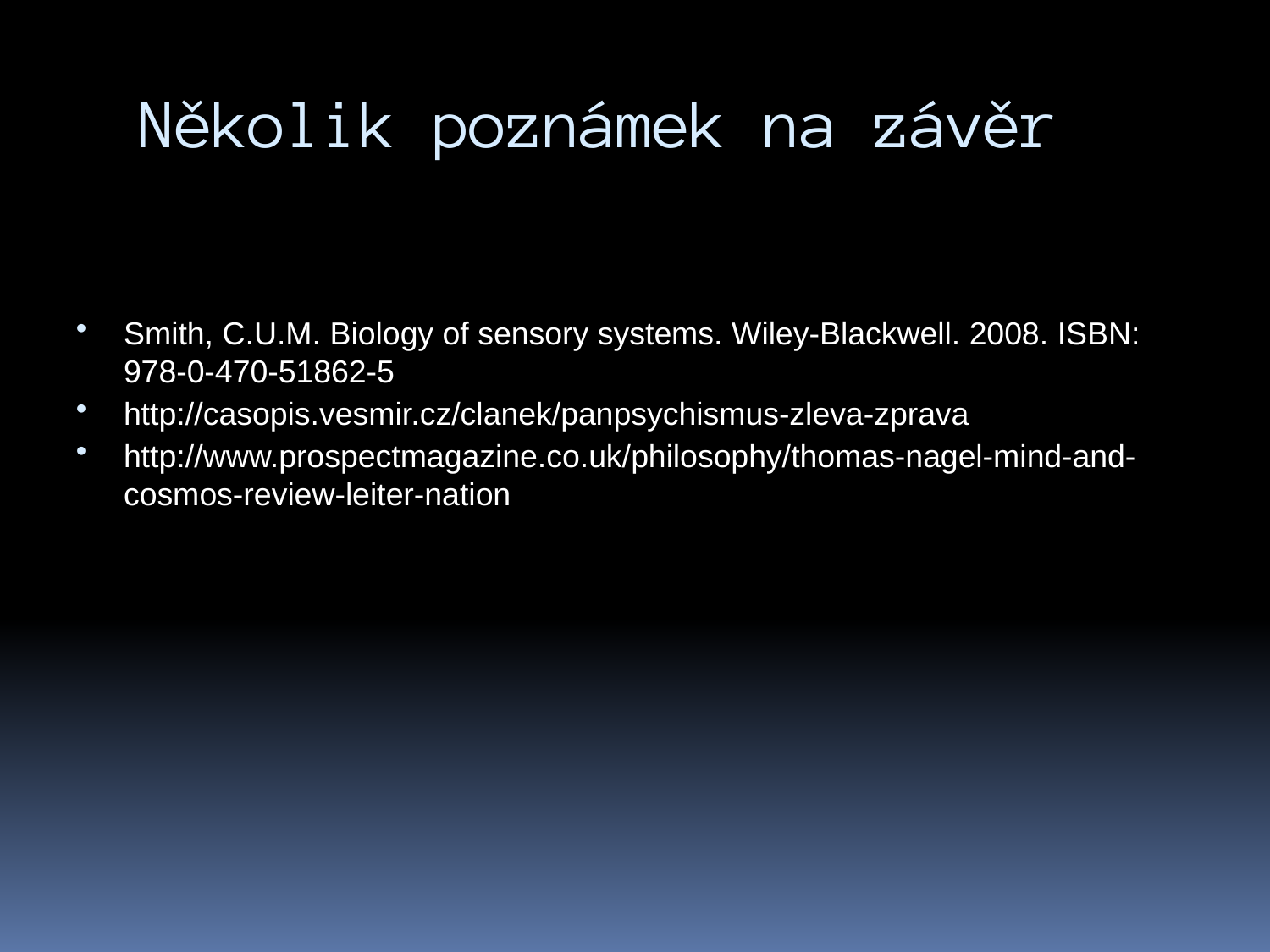

Několik poznámek na závěr

Smith, C.U.M. Biology of sensory systems. Wiley-Blackwell. 2008. ISBN: 978-0-470-51862-5
http://casopis.vesmir.cz/clanek/panpsychismus-zleva-zprava
http://www.prospectmagazine.co.uk/philosophy/thomas-nagel-mind-and-cosmos-review-leiter-nation